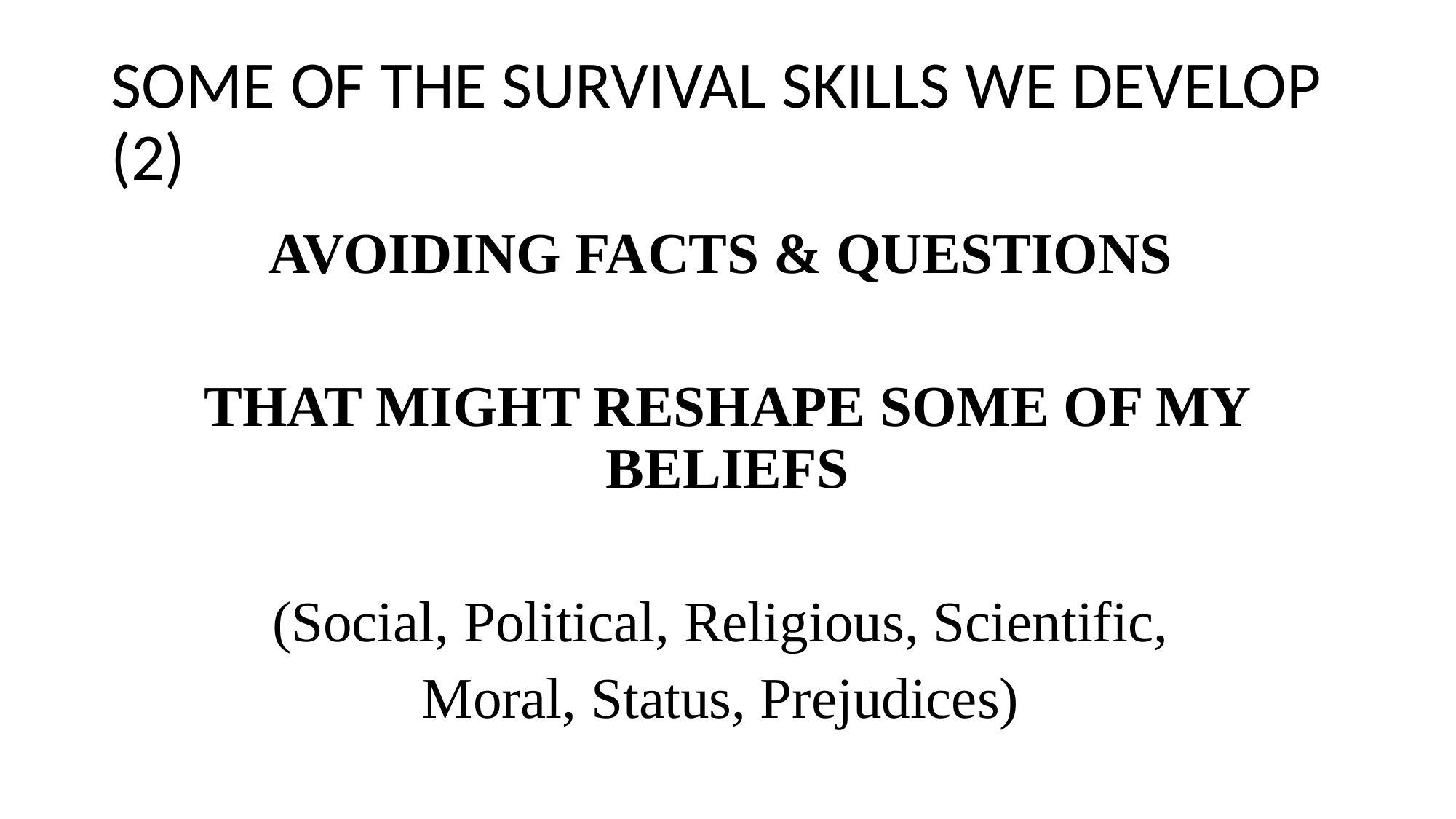

# SOME OF THE SURVIVAL SKILLS WE DEVELOP (2)
AVOIDING FACTS & QUESTIONS

THAT MIGHT RESHAPE SOME OF MY BELIEFS

(Social, Political, Religious, Scientific,
Moral, Status, Prejudices)